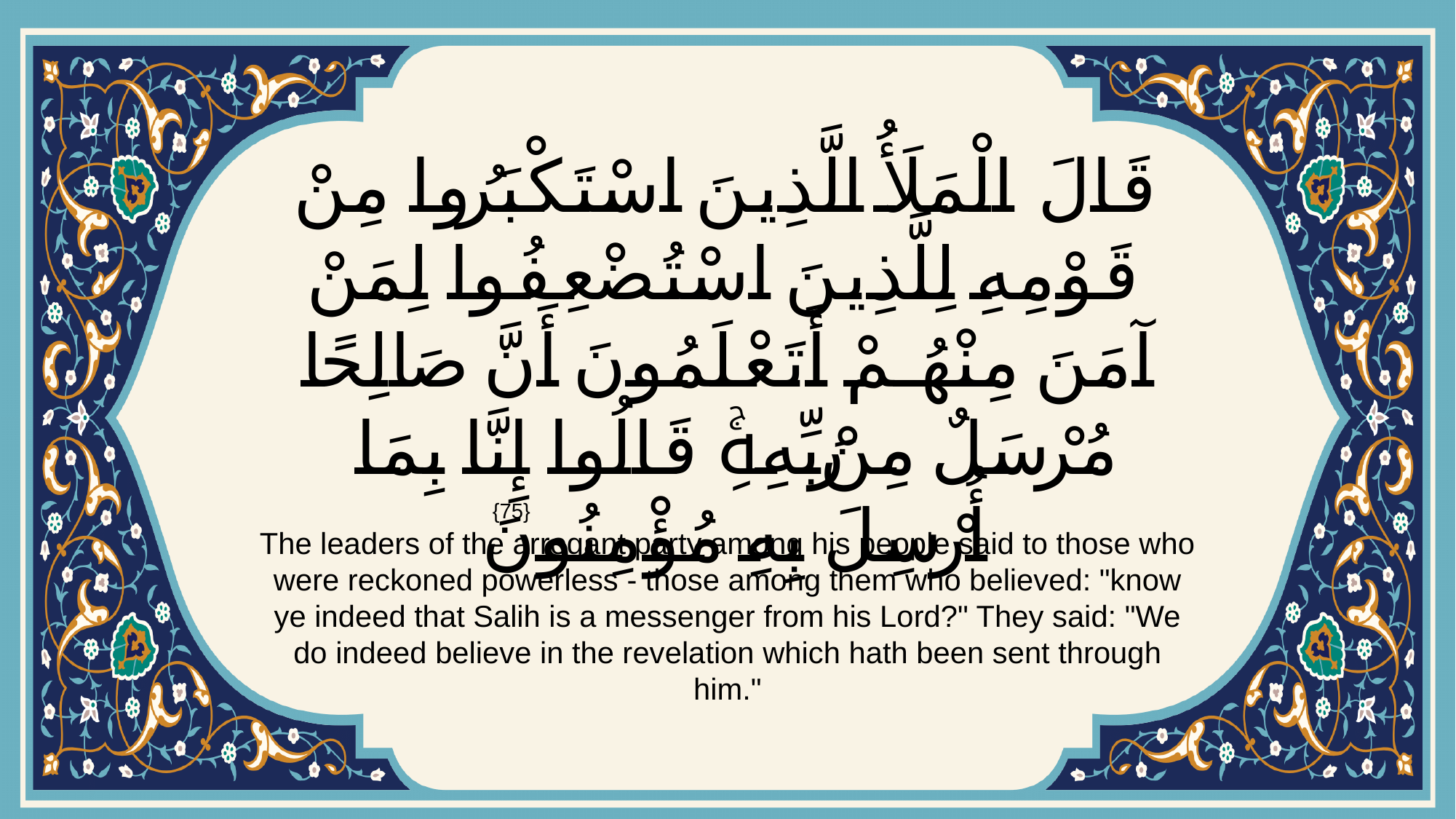

# قَالَ الْمَلَأُ الَّذِينَ اسْتَكْبَرُوا مِنْ قَوْمِهِ لِلَّذِينَ اسْتُضْعِفُوا لِمَنْ آمَنَ مِنْهُمْ أَتَعْلَمُونَ أَنَّ صَالِحًا مُرْسَلٌ مِنْ رَبِّهِۚ قَالُوا إِنَّا بِمَا أُرْسِلَ بِهِ مُؤْمِنُونَ
{75}
The leaders of the arrogant party among his people said to those who were reckoned powerless - those among them who believed: "know ye indeed that Salih is a messenger from his Lord?" They said: "We do indeed believe in the revelation which hath been sent through him."